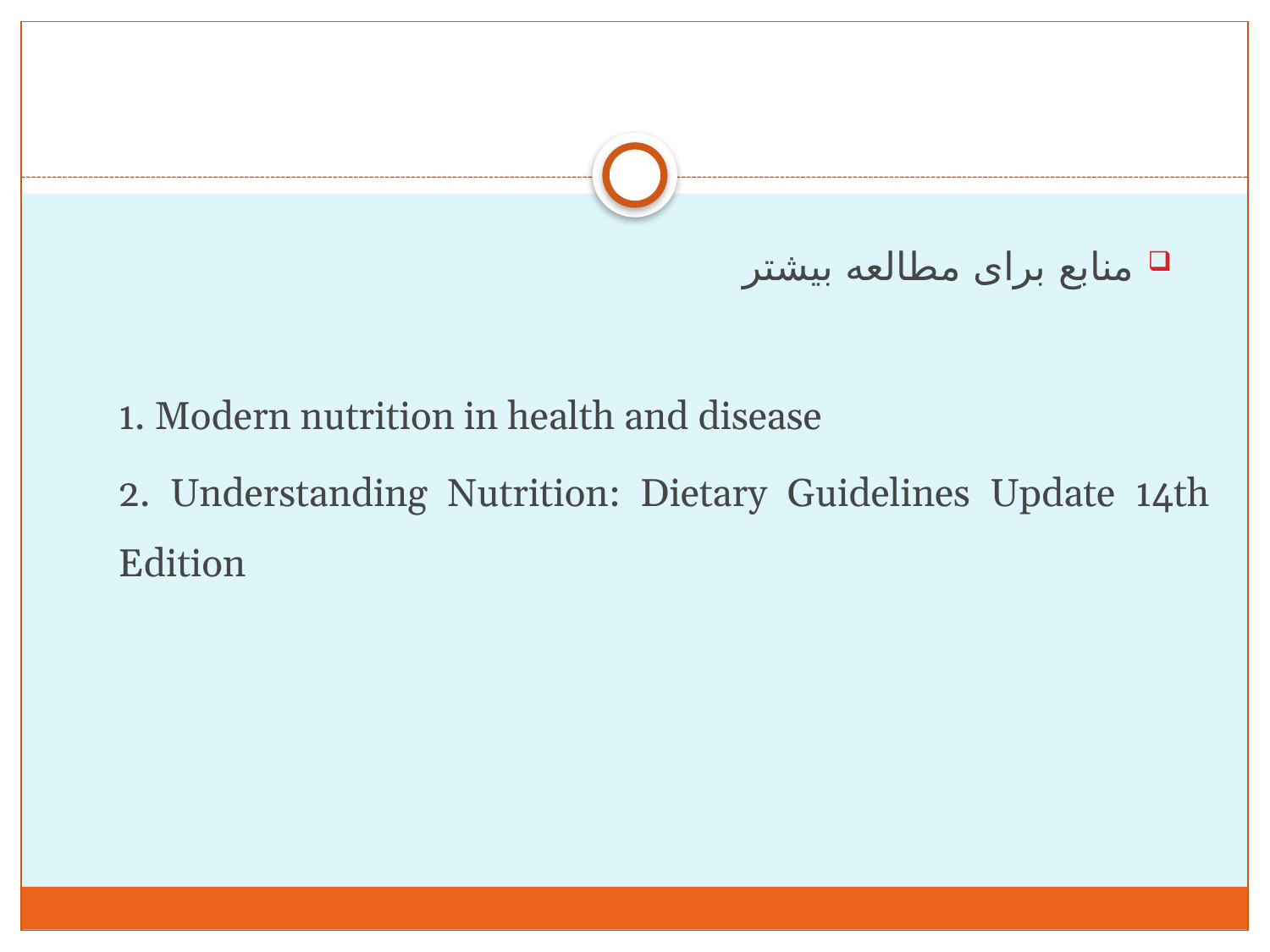

#
منابع برای مطالعه بیشتر

1. Modern nutrition in health and disease
2. Understanding Nutrition: Dietary Guidelines Update 14th Edition